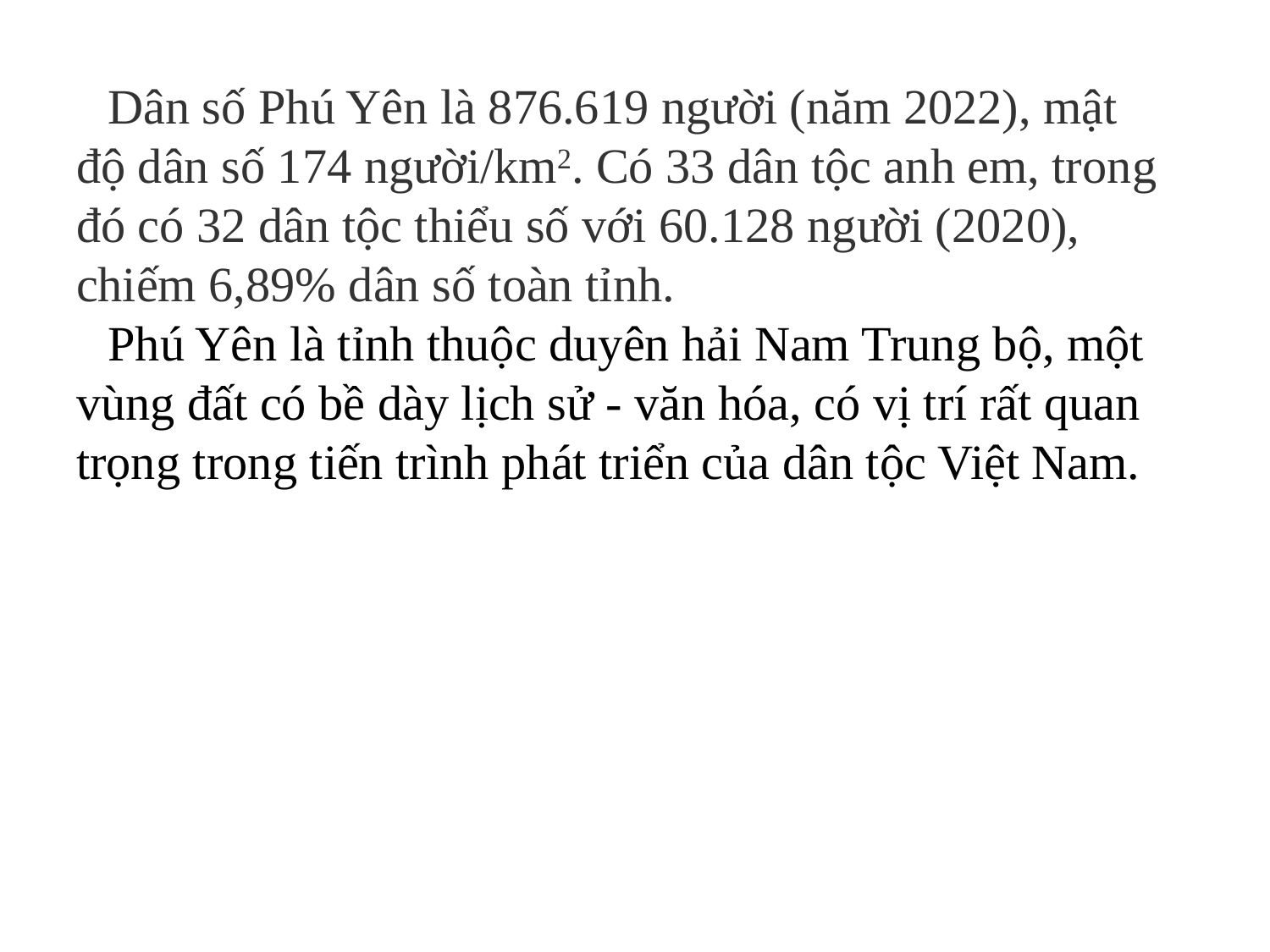

Dân số Phú Yên là 876.619 người (năm 2022), mật độ dân số 174 người/km2. Có 33 dân tộc anh em, trong đó có 32 dân tộc thiểu số với 60.128 người (2020), chiếm 6,89% dân số toàn tỉnh.
Phú Yên là tỉnh thuộc duyên hải Nam Trung bộ, một vùng đất có bề dày lịch sử - văn hóa, có vị trí rất quan trọng trong tiến trình phát triển của dân tộc Việt Nam.